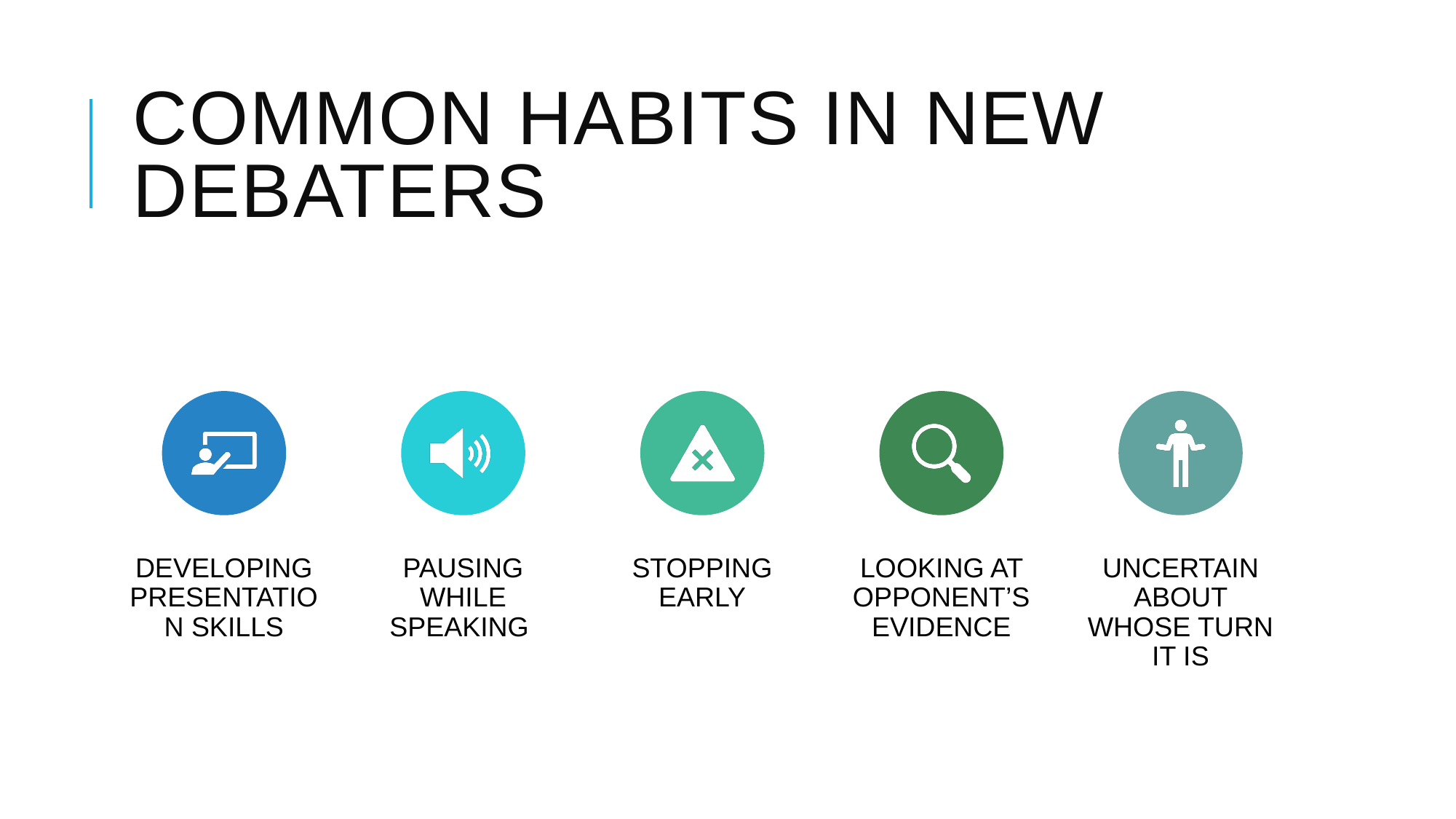

# COMMON HABITS IN NEW DEBATERS
Developing presentation skills
Pausing while speaking
Stopping early
Looking at opponent’s evidence
Uncertain about whose turn it is